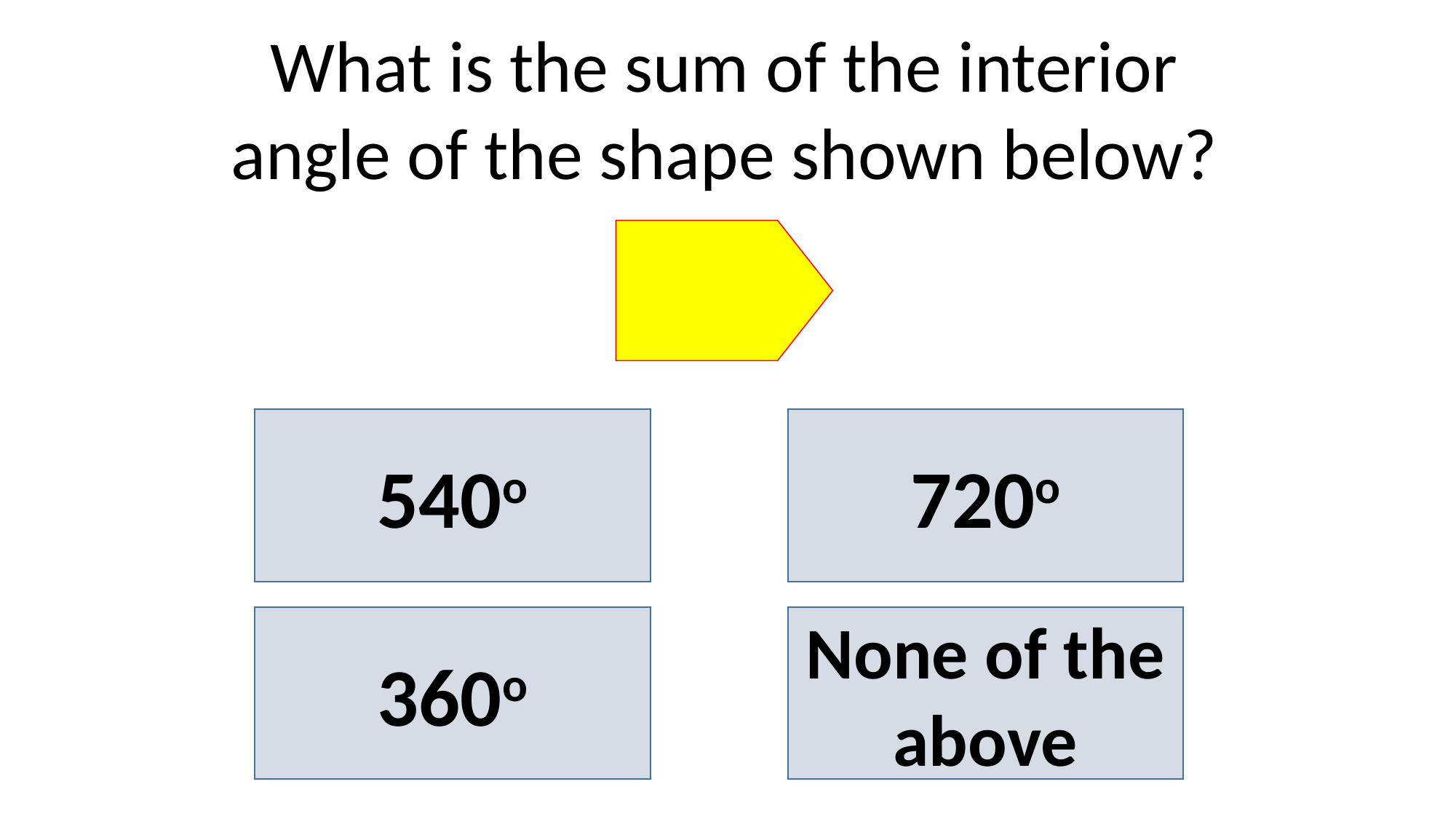

What is the sum of the interior angle of the shape shown below?

540o
720o
360o
None of the above